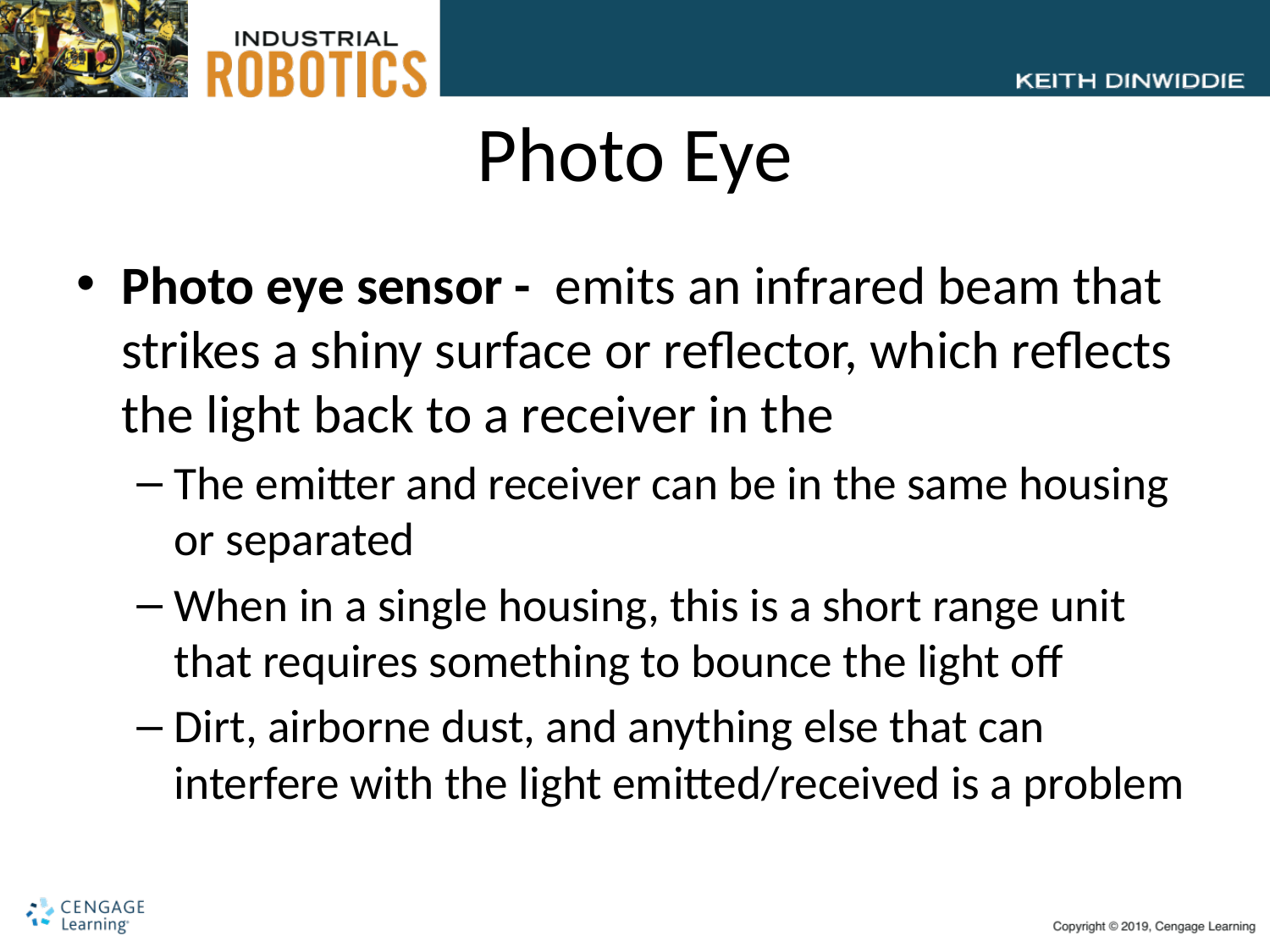

# Photo Eye
Photo eye sensor -  emits an infrared beam that strikes a shiny surface or reflector, which reflects the light back to a receiver in the
The emitter and receiver can be in the same housing or separated
When in a single housing, this is a short range unit that requires something to bounce the light off
Dirt, airborne dust, and anything else that can interfere with the light emitted/received is a problem